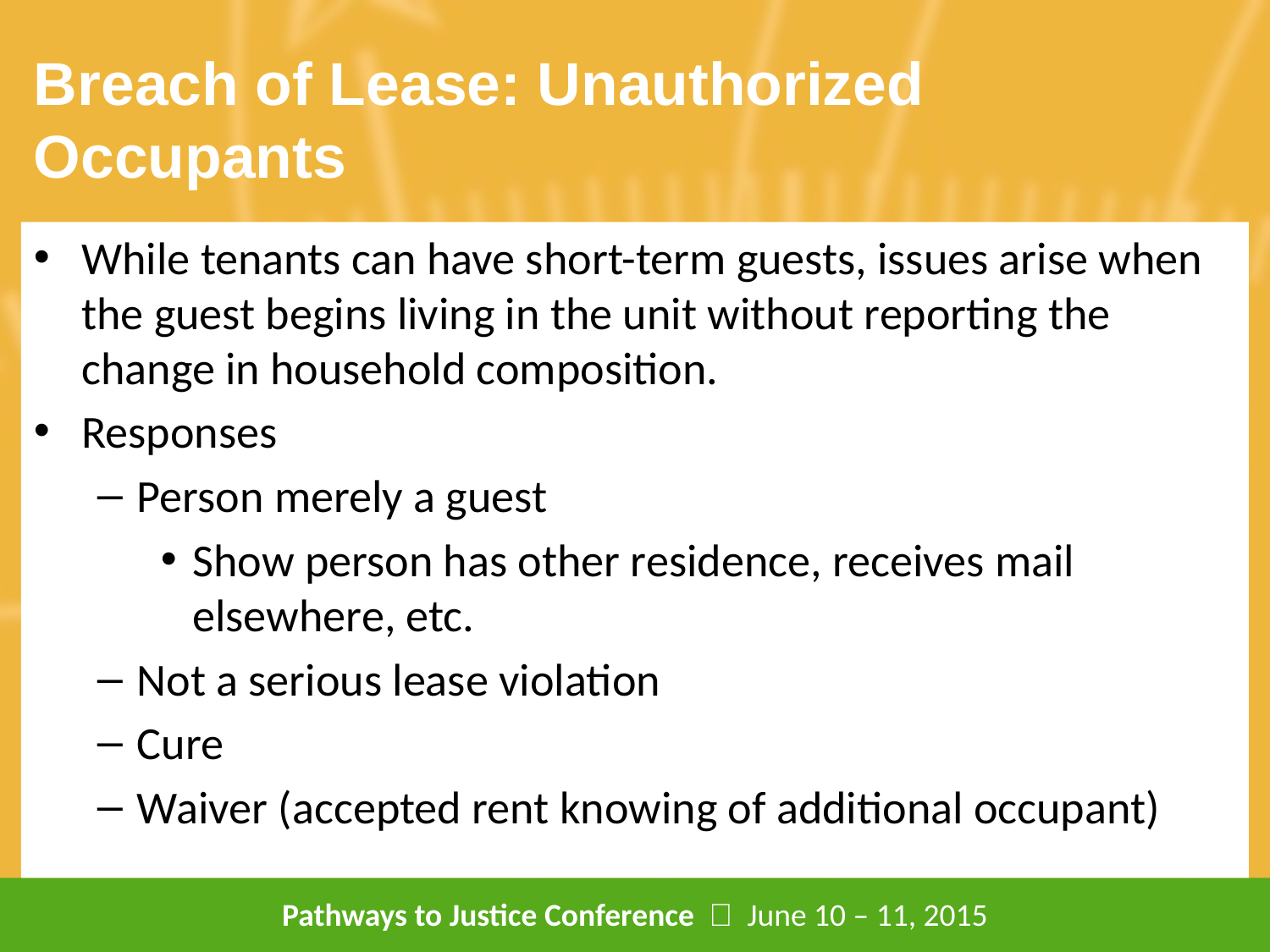

# Breach of Lease: Unauthorized Occupants
While tenants can have short-term guests, issues arise when the guest begins living in the unit without reporting the change in household composition.
Responses
Person merely a guest
Show person has other residence, receives mail elsewhere, etc.
Not a serious lease violation
Cure
Waiver (accepted rent knowing of additional occupant)